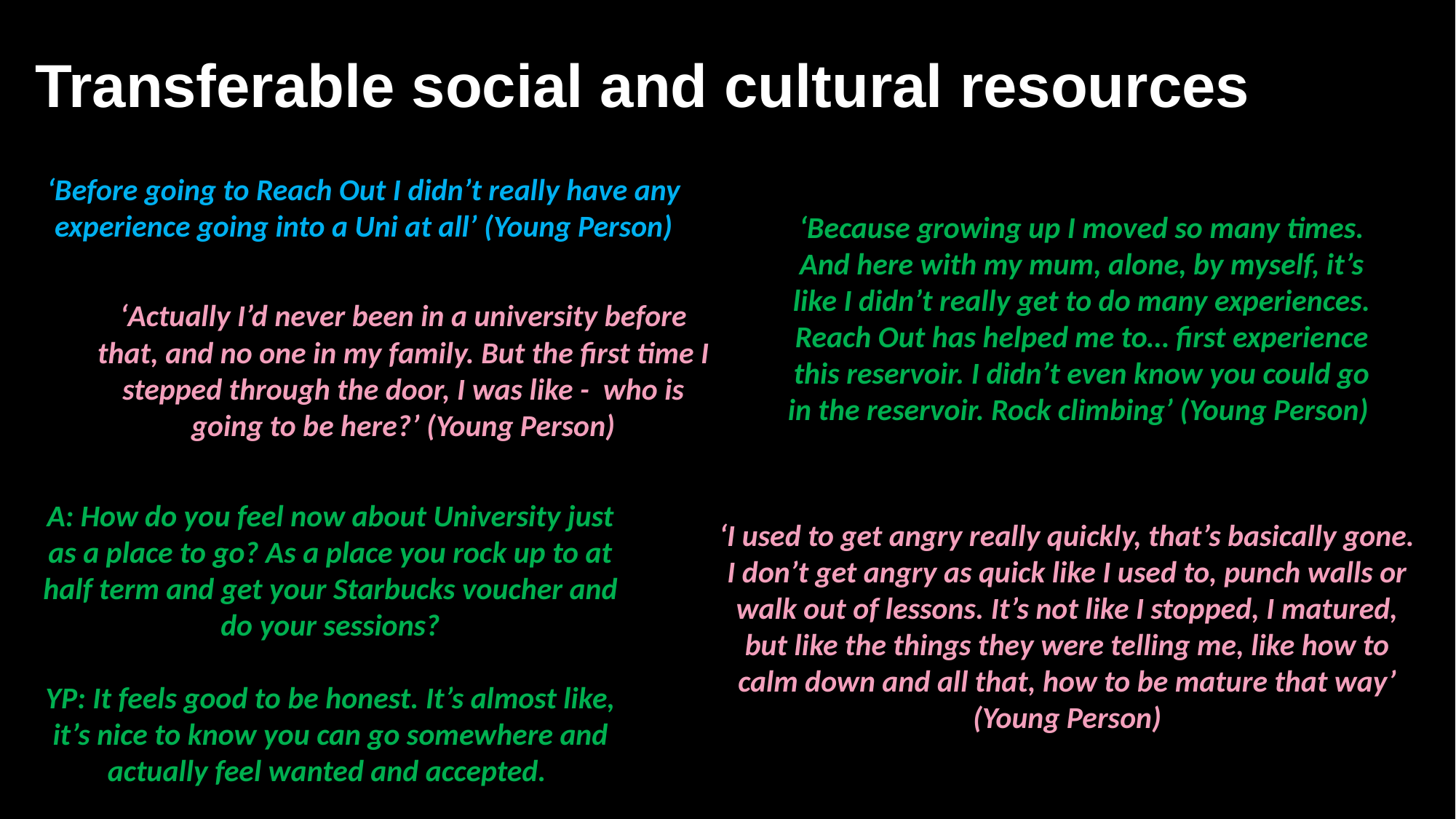

Transferable social and cultural resources
‘Before going to Reach Out I didn’t really have any experience going into a Uni at all’ (Young Person)
‘Because growing up I moved so many times. And here with my mum, alone, by myself, it’s like I didn’t really get to do many experiences. Reach Out has helped me to… first experience this reservoir. I didn’t even know you could go in the reservoir. Rock climbing’ (Young Person)
‘Actually I’d never been in a university before that, and no one in my family. But the first time I stepped through the door, I was like -  who is going to be here?’ (Young Person)
A: How do you feel now about University just as a place to go? As a place you rock up to at half term and get your Starbucks voucher and do your sessions?

YP: It feels good to be honest. It’s almost like, it’s nice to know you can go somewhere and actually feel wanted and accepted.
‘I used to get angry really quickly, that’s basically gone. I don’t get angry as quick like I used to, punch walls or walk out of lessons. It’s not like I stopped, I matured, but like the things they were telling me, like how to calm down and all that, how to be mature that way’ (Young Person)